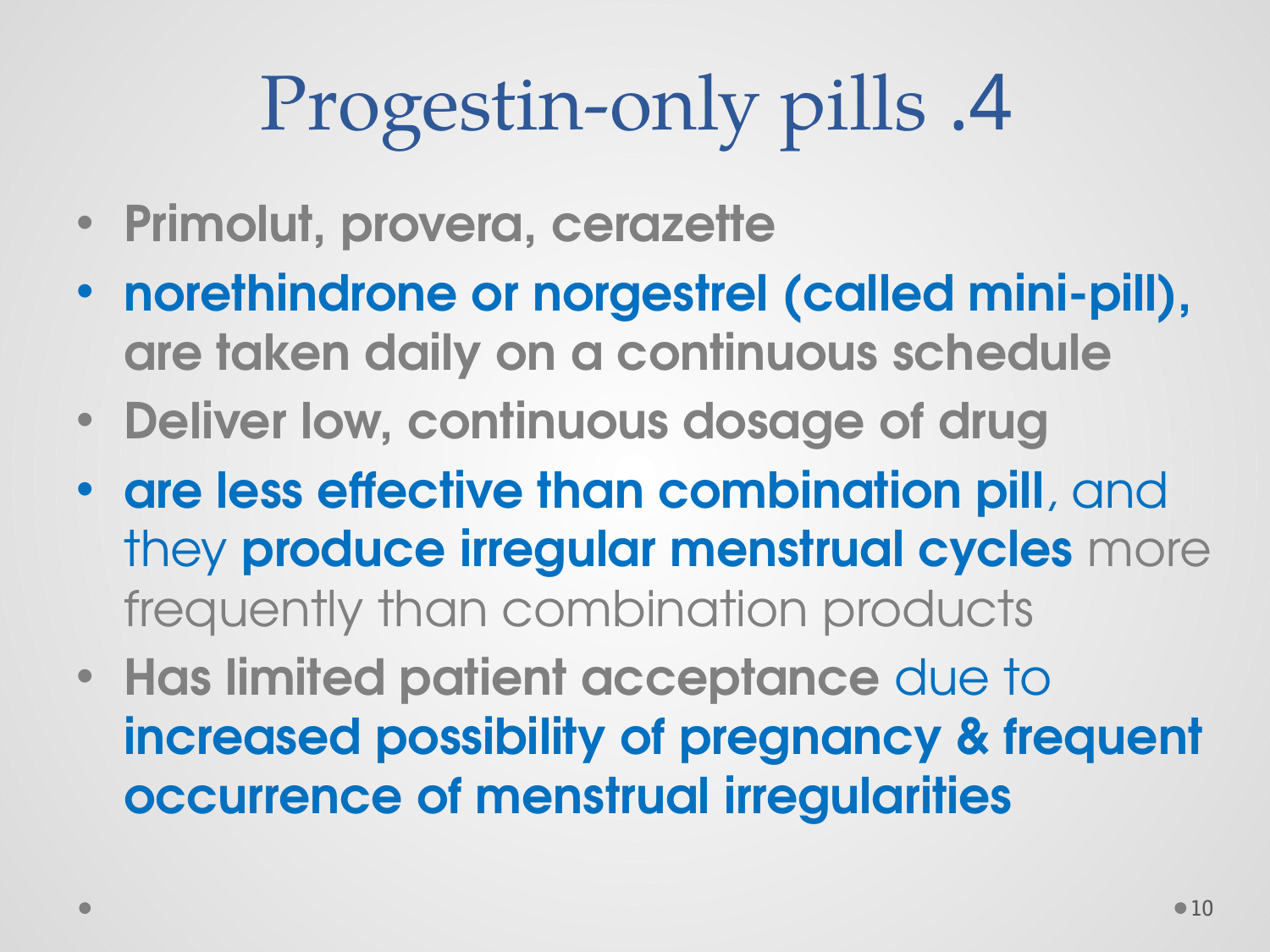

# 4. Progestin-only pills
Primolut, provera, cerazette
norethindrone or norgestrel (called mini-pill), are taken daily on a continuous schedule
Deliver low, continuous dosage of drug
are less effective than combination pill, and they produce irregular menstrual cycles more frequently than combination products
Has limited patient acceptance due to increased possibility of pregnancy & frequent occurrence of menstrual irregularities
10